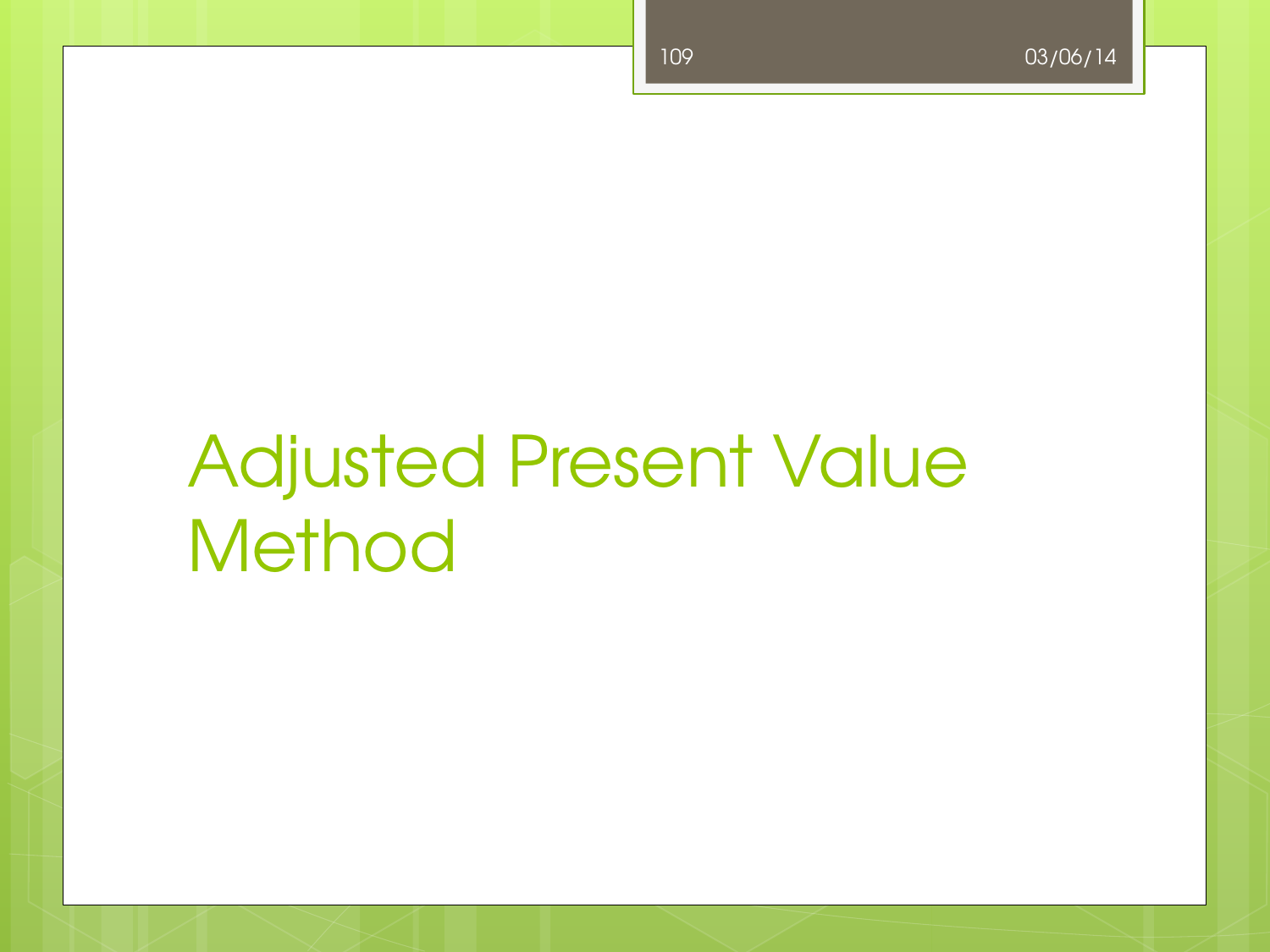

109
03/06/14
# Adjusted Present Value Method